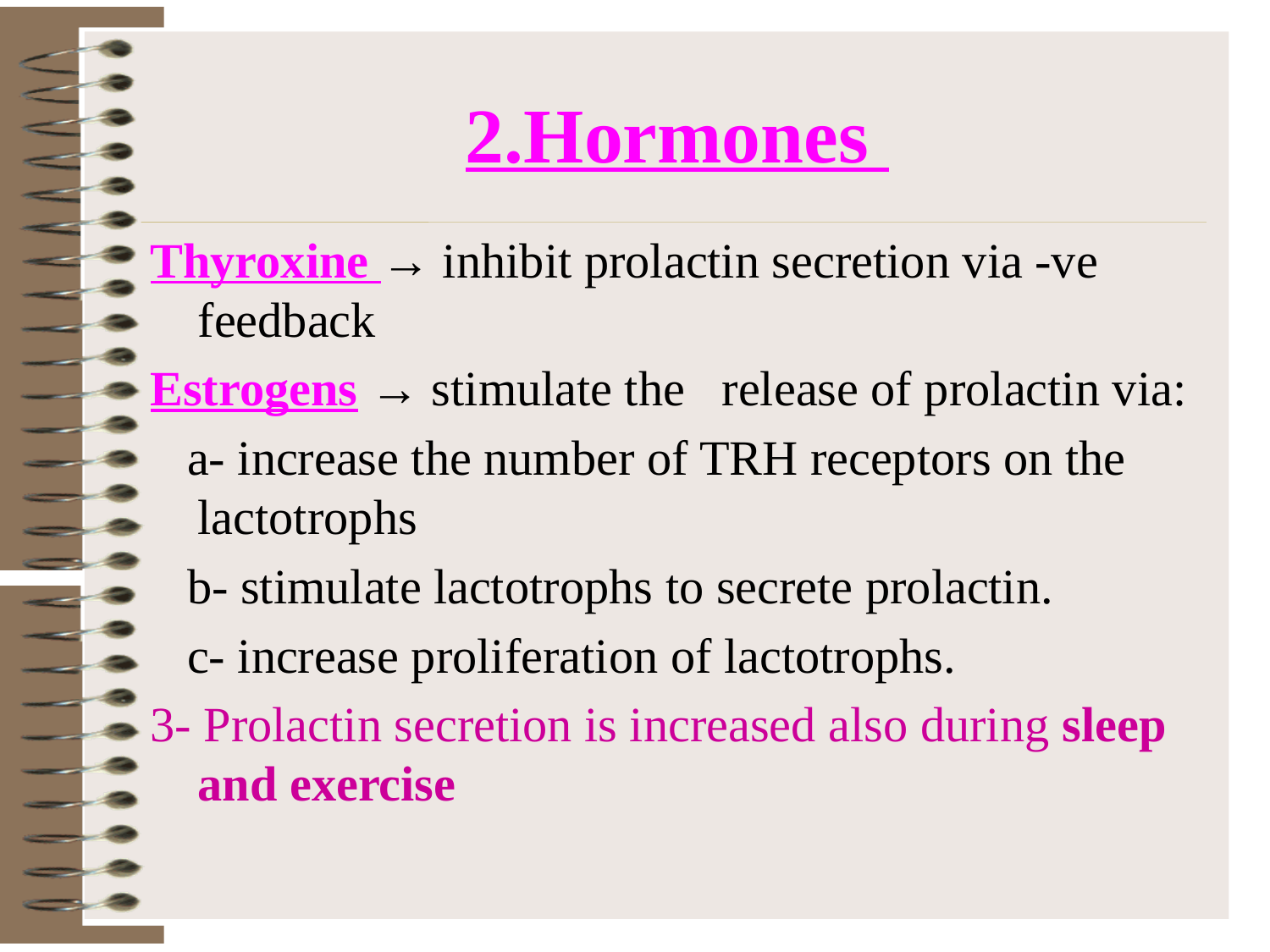

# 2.Hormones
Thyroxine → inhibit prolactin secretion via -ve feedback
Estrogens → stimulate the   release of prolactin via:
   a- increase the number of TRH receptors on the lactotrophs
   b- stimulate lactotrophs to secrete prolactin.
   c- increase proliferation of lactotrophs.
3- Prolactin secretion is increased also during sleep and exercise